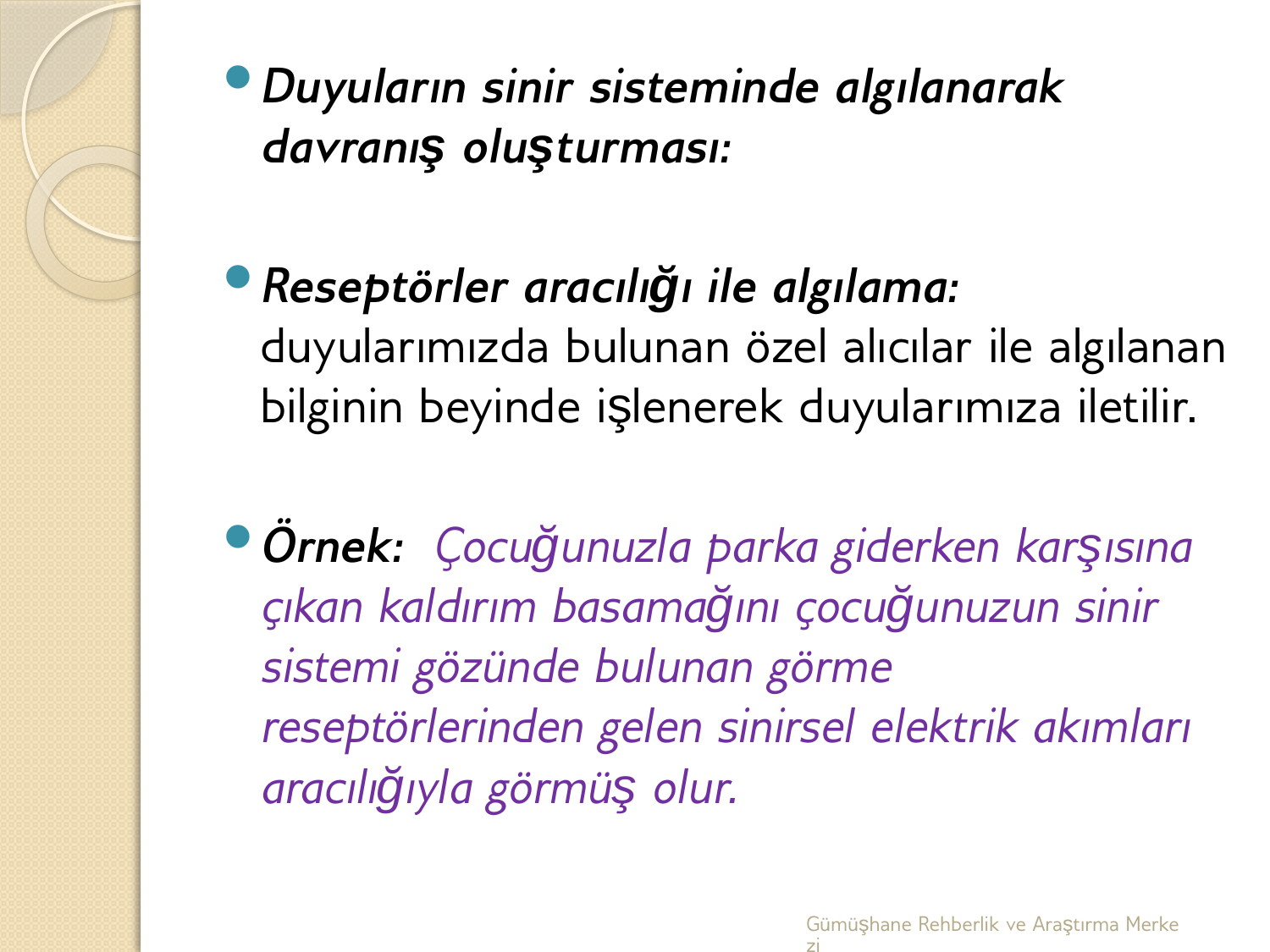

Duyuların sinir sisteminde algılanarak davranış oluşturması:

Reseptörler aracılığı ile algılama:  duyularımızda bulunan özel alıcılar ile algılanan bilginin beyinde işlenerek duyularımıza iletilir.

Örnek:  Çocuğunuzla parka giderken karşısına çıkan kaldırım basamağını çocuğunuzun sinir sistemi gözünde bulunan görme reseptörlerinden gelen sinirsel elektrik akımları aracılığıyla görmüş olur.

Gümüşhane Rehberlik ve Araştırma Merkezi